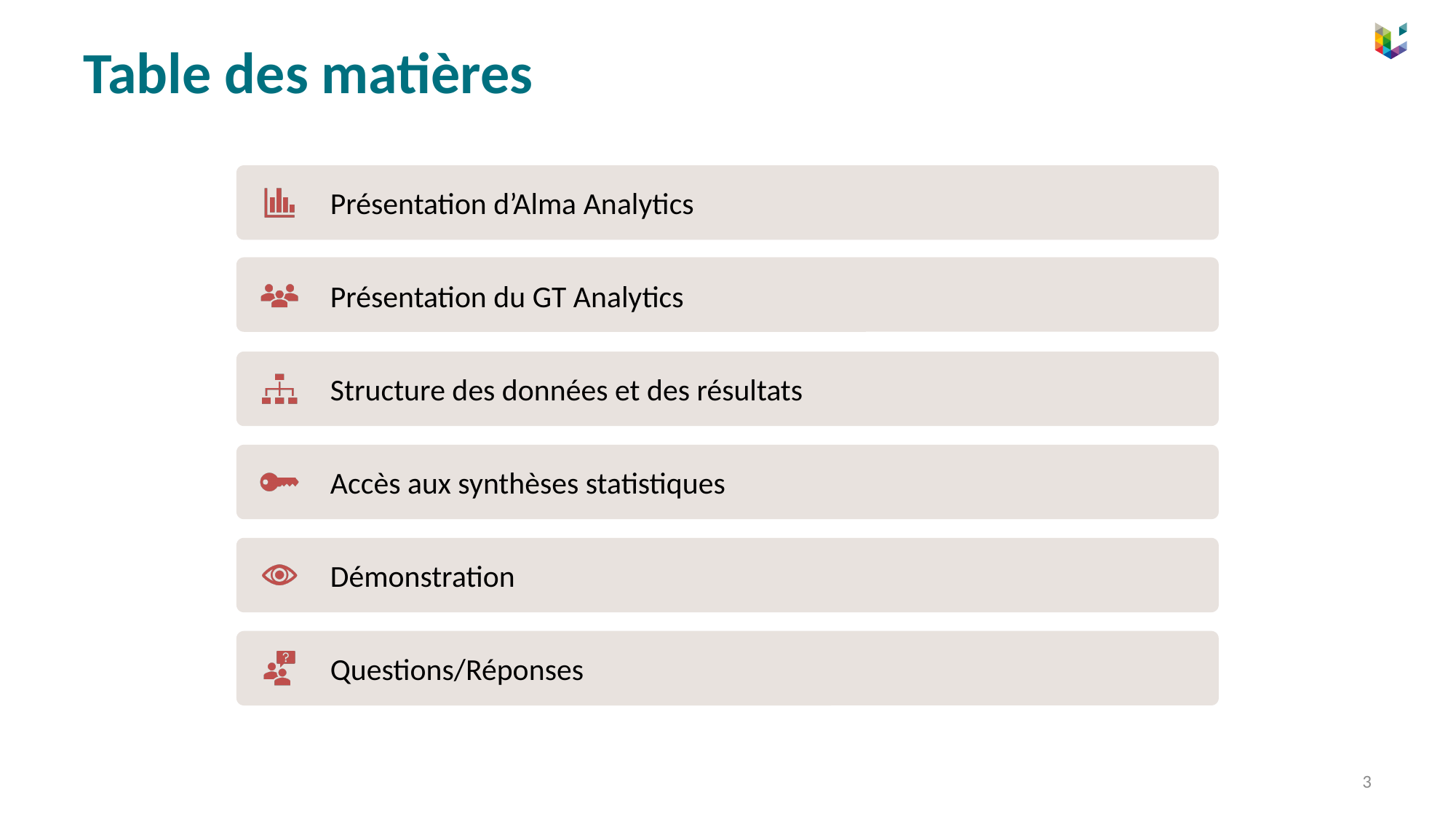

# Table des matières
Présentation d’Alma Analytics
Présentation du GT Analytics
Structure des données et des résultats
Accès aux synthèses statistiques
Démonstration
Questions/Réponses
3